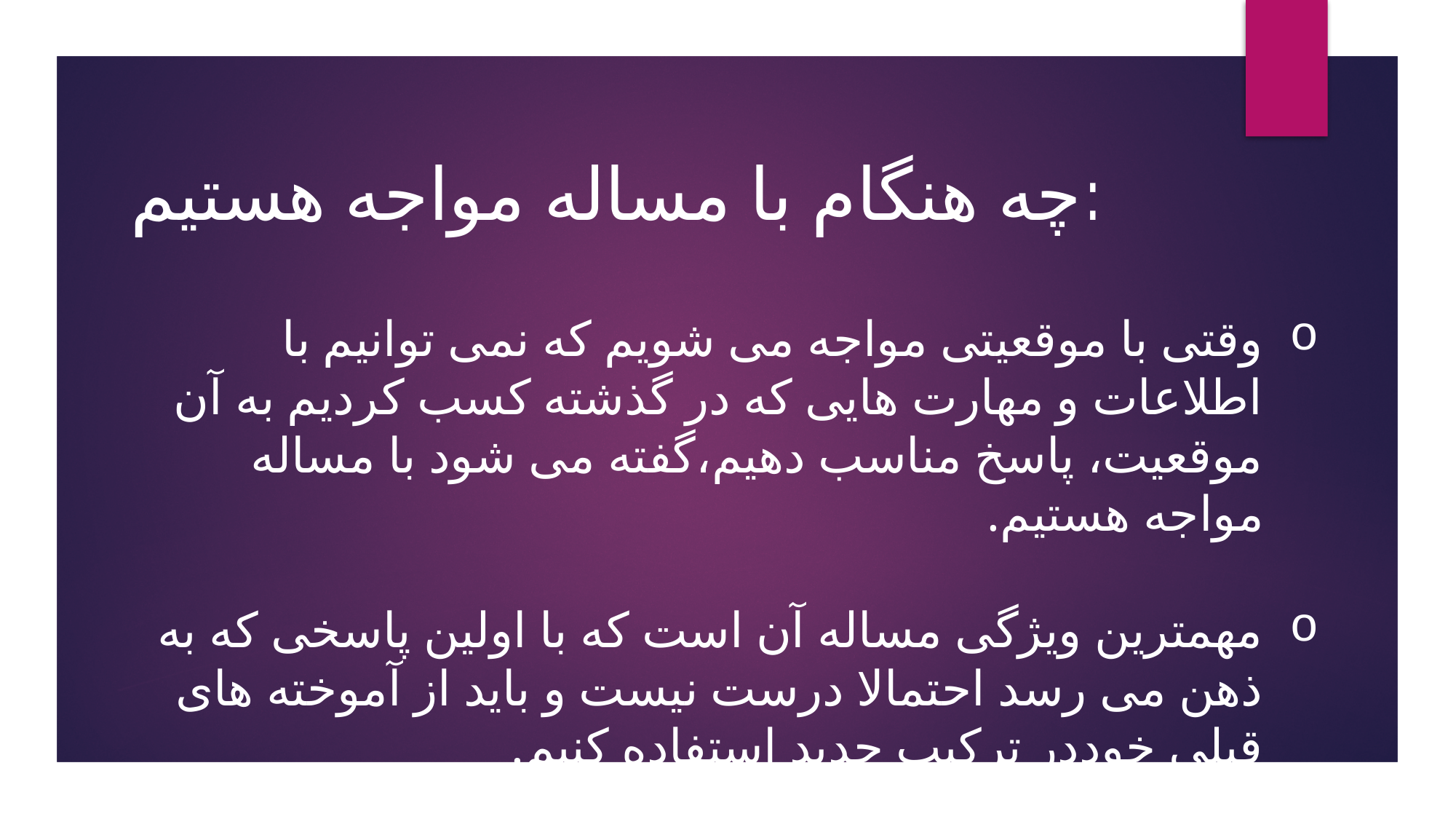

چه هنگام با مساله مواجه هستیم:

وقتی با موقعیتی مواجه می شویم که نمی توانیم با اطلاعات و مهارت هایی که در گذشته کسب کردیم به آن موقعیت، پاسخ مناسب دهیم،گفته می شود با مساله مواجه هستیم.

مهمترین ویژگی مساله آن است که با اولین پاسخی که به ذهن می رسد احتمالا درست نیست و باید از آموخته های قبلی خوددر ترکیب جدید استفاده کنیم.